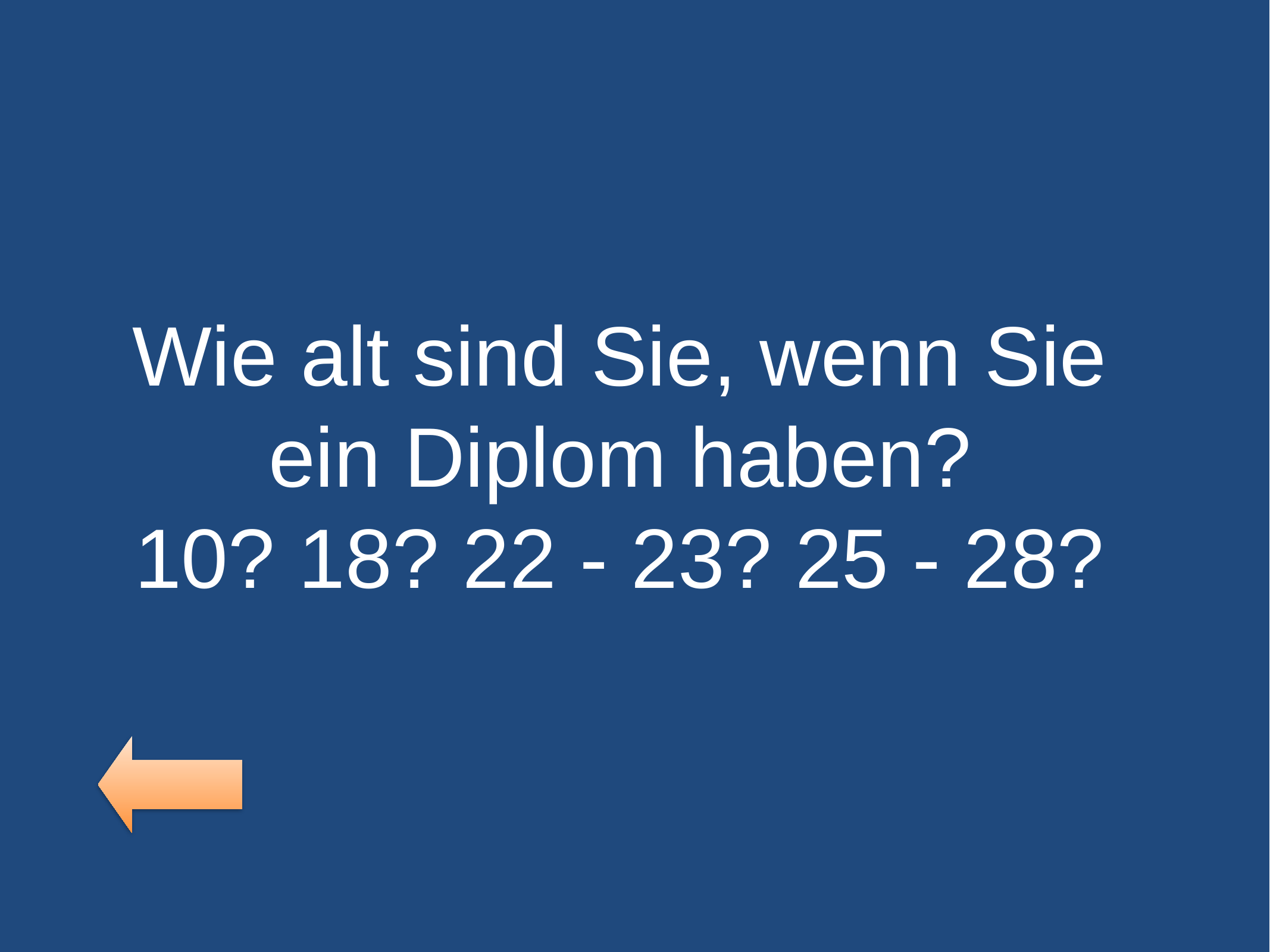

Wie alt sind Sie, wenn Sie ein Diplom haben?
10? 18? 22 - 23? 25 - 28?